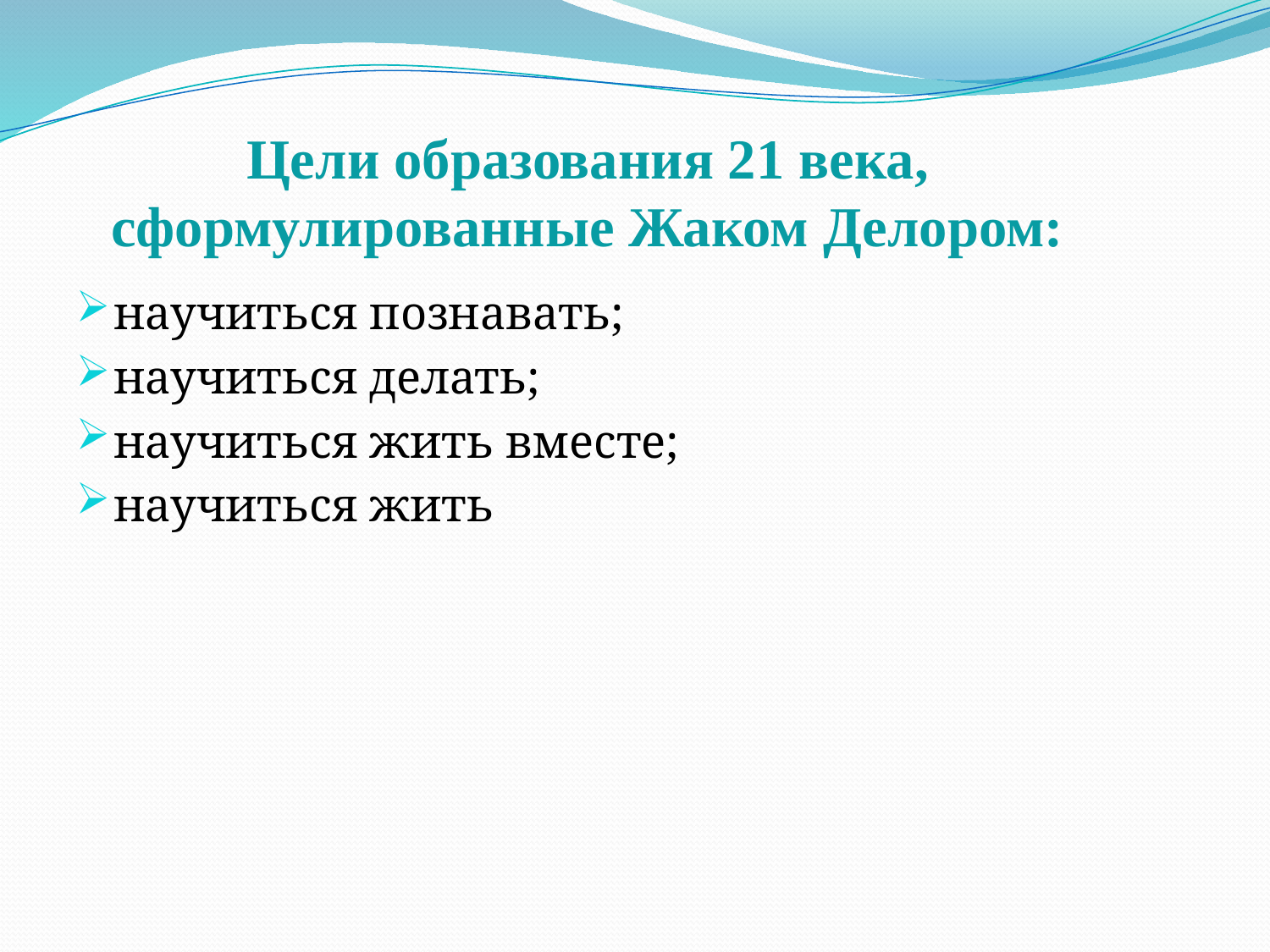

# Цели образования 21 века, сформулированные Жаком Делором:
научиться познавать;
научиться делать;
научиться жить вместе;
научиться жить